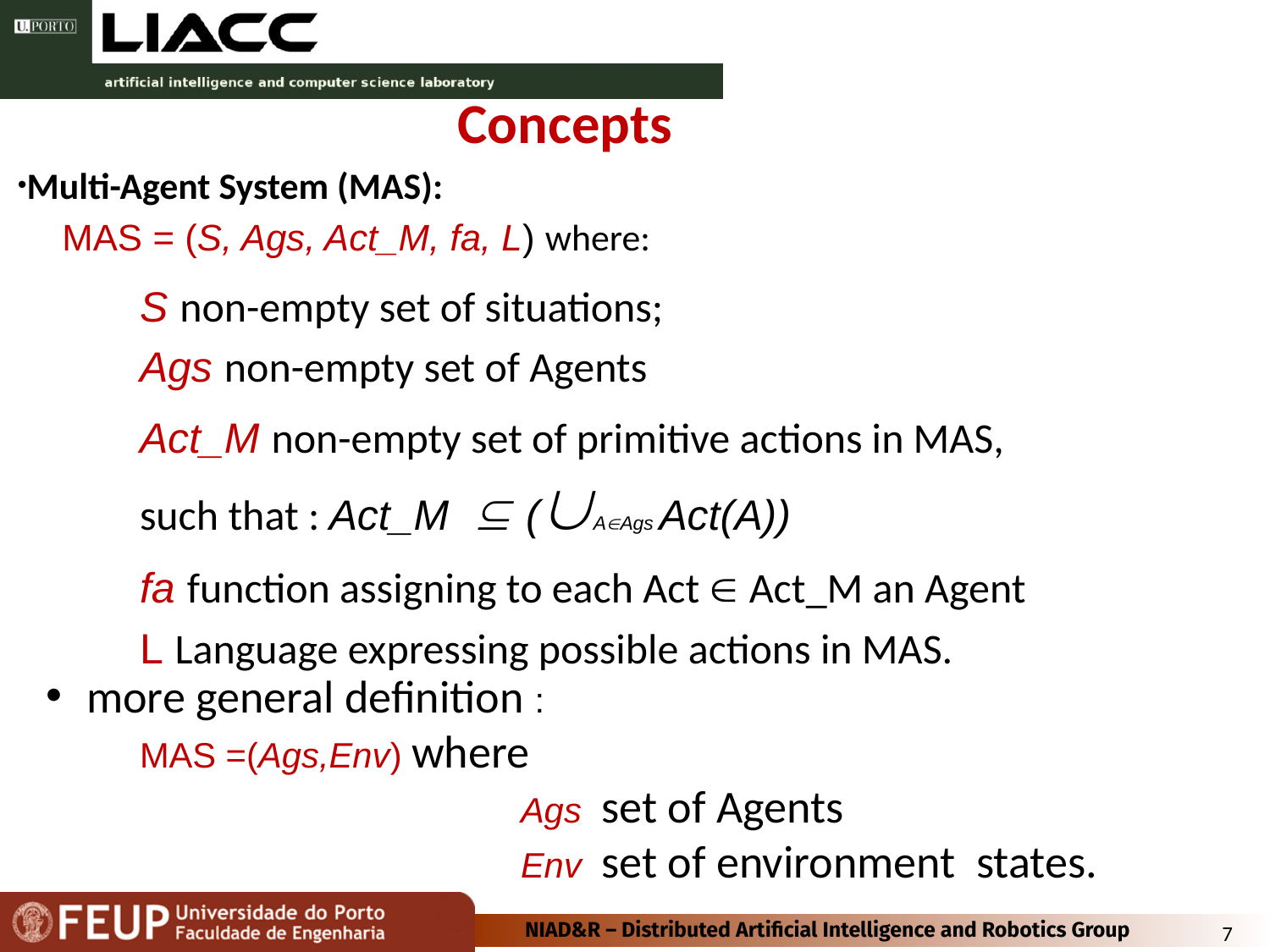

# Concepts
 Multi-Agent System (MAS):
	MAS = (S, Ags, Act_M, fa, L) where:
	S non-empty set of situations;
	Ags non-empty set of Agents
	Act_M non-empty set of primitive actions in MAS, 			such that : Act_M  ⊆ (∪A∈Ags Act(A))
	fa function assigning to each Act ∈ Act_M an Agent
	L Language expressing possible actions in MAS.
 more general definition :
MAS =(Ags,Env) where
			Ags  set of Agents
			Env  set of environment  states.